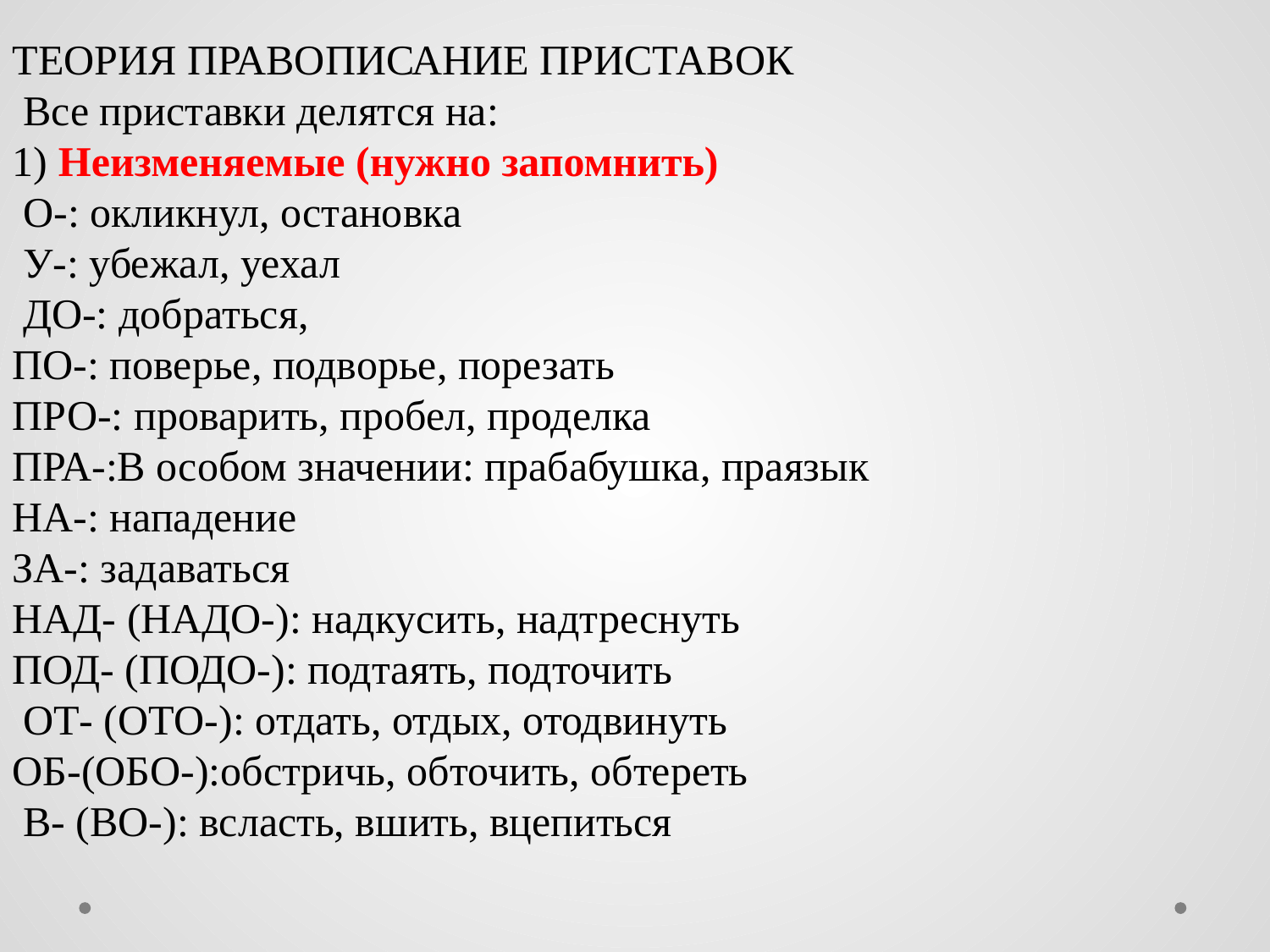

ТЕОРИЯ ПРАВОПИСАНИЕ ПРИСТАВОК
 Все приставки делятся на:
1) Неизменяемые (нужно запомнить)
 О-: окликнул, остановка
 У-: убежал, уехал
 ДО-: добраться,
ПО-: поверье, подворье, порезать
ПРО-: проварить, пробел, проделка
ПРА-:В особом значении: прабабушка, праязык
НА-: нападение
ЗА-: задаваться
НАД- (НАДО-): надкусить, надтреснуть
ПОД- (ПОДО-): подтаять, подточить
 ОТ- (ОТО-): отдать, отдых, отодвинуть
ОБ-(ОБО-):обстричь, обточить, обтереть
 В- (ВО-): всласть, вшить, вцепиться